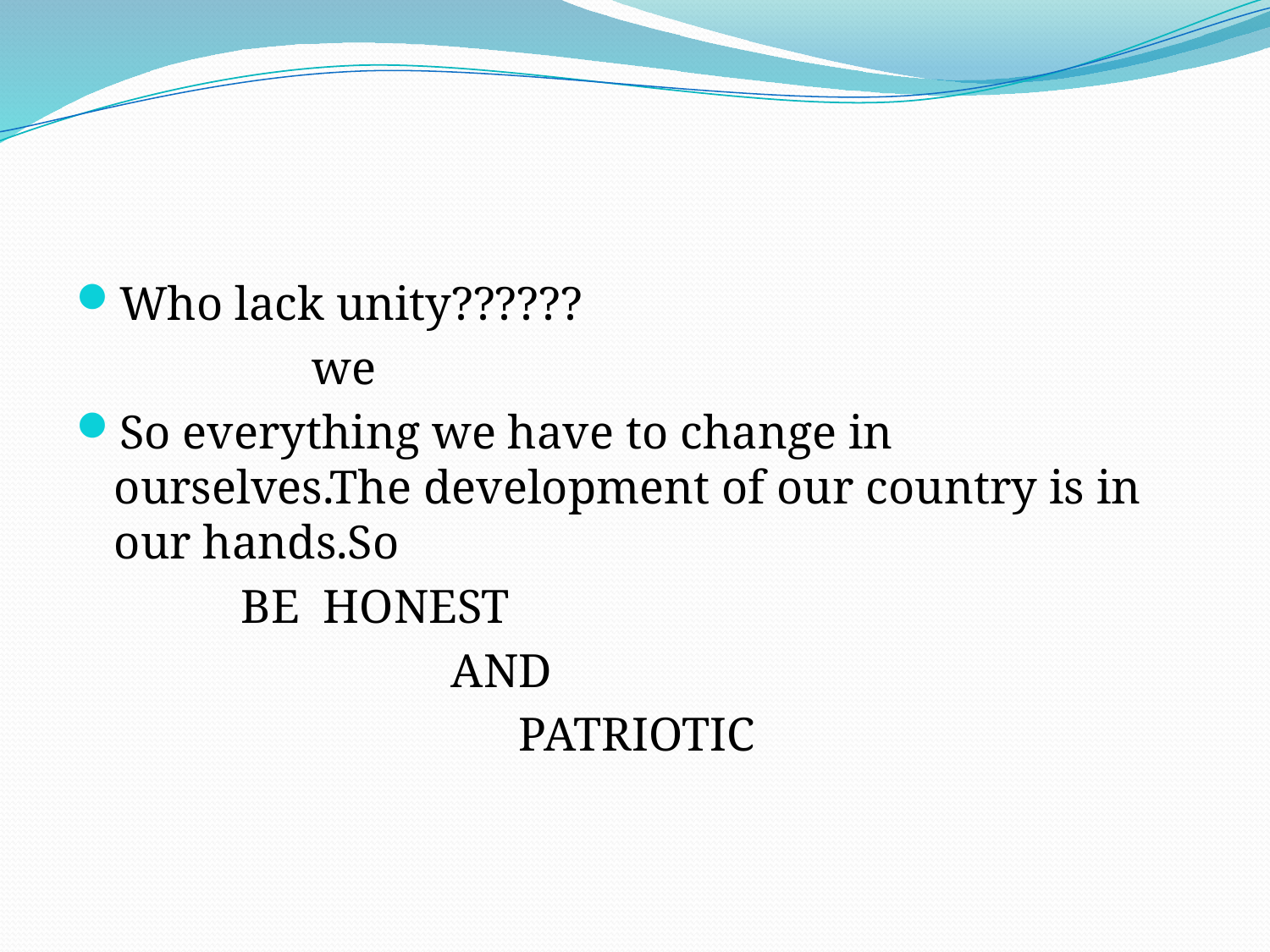

Who lack unity??????
		      we
So everything we have to change in ourselves.The development of our country is in our hands.So
		BE  HONEST
			       AND
				  PATRIOTIC